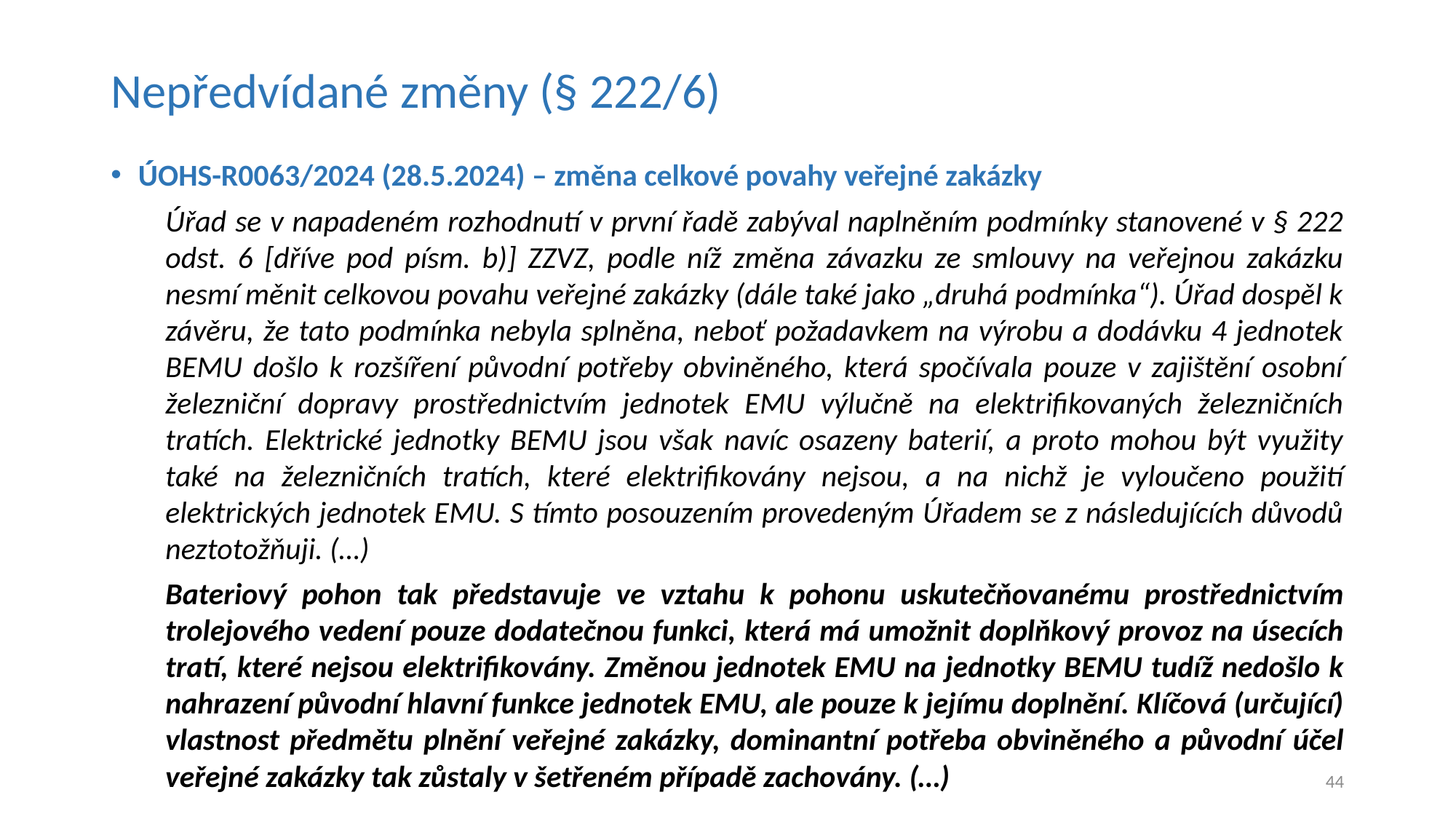

# Nepředvídané změny (§ 222/6)
ÚOHS-R0063/2024 (28.5.2024) – změna celkové povahy veřejné zakázky
Úřad se v napadeném rozhodnutí v první řadě zabýval naplněním podmínky stanovené v § 222 odst. 6 [dříve pod písm. b)] ZZVZ, podle níž změna závazku ze smlouvy na veřejnou zakázku nesmí měnit celkovou povahu veřejné zakázky (dále také jako „druhá podmínka“). Úřad dospěl k závěru, že tato podmínka nebyla splněna, neboť požadavkem na výrobu a dodávku 4 jednotek BEMU došlo k rozšíření původní potřeby obviněného, která spočívala pouze v zajištění osobní železniční dopravy prostřednictvím jednotek EMU výlučně na elektrifikovaných železničních tratích. Elektrické jednotky BEMU jsou však navíc osazeny baterií, a proto mohou být využity také na železničních tratích, které elektrifikovány nejsou, a na nichž je vyloučeno použití elektrických jednotek EMU. S tímto posouzením provedeným Úřadem se z následujících důvodů neztotožňuji. (…)
Bateriový pohon tak představuje ve vztahu k pohonu uskutečňovanému prostřednictvím trolejového vedení pouze dodatečnou funkci, která má umožnit doplňkový provoz na úsecích tratí, které nejsou elektrifikovány. Změnou jednotek EMU na jednotky BEMU tudíž nedošlo k nahrazení původní hlavní funkce jednotek EMU, ale pouze k jejímu doplnění. Klíčová (určující) vlastnost předmětu plnění veřejné zakázky, dominantní potřeba obviněného a původní účel veřejné zakázky tak zůstaly v šetřeném případě zachovány. (…)
44